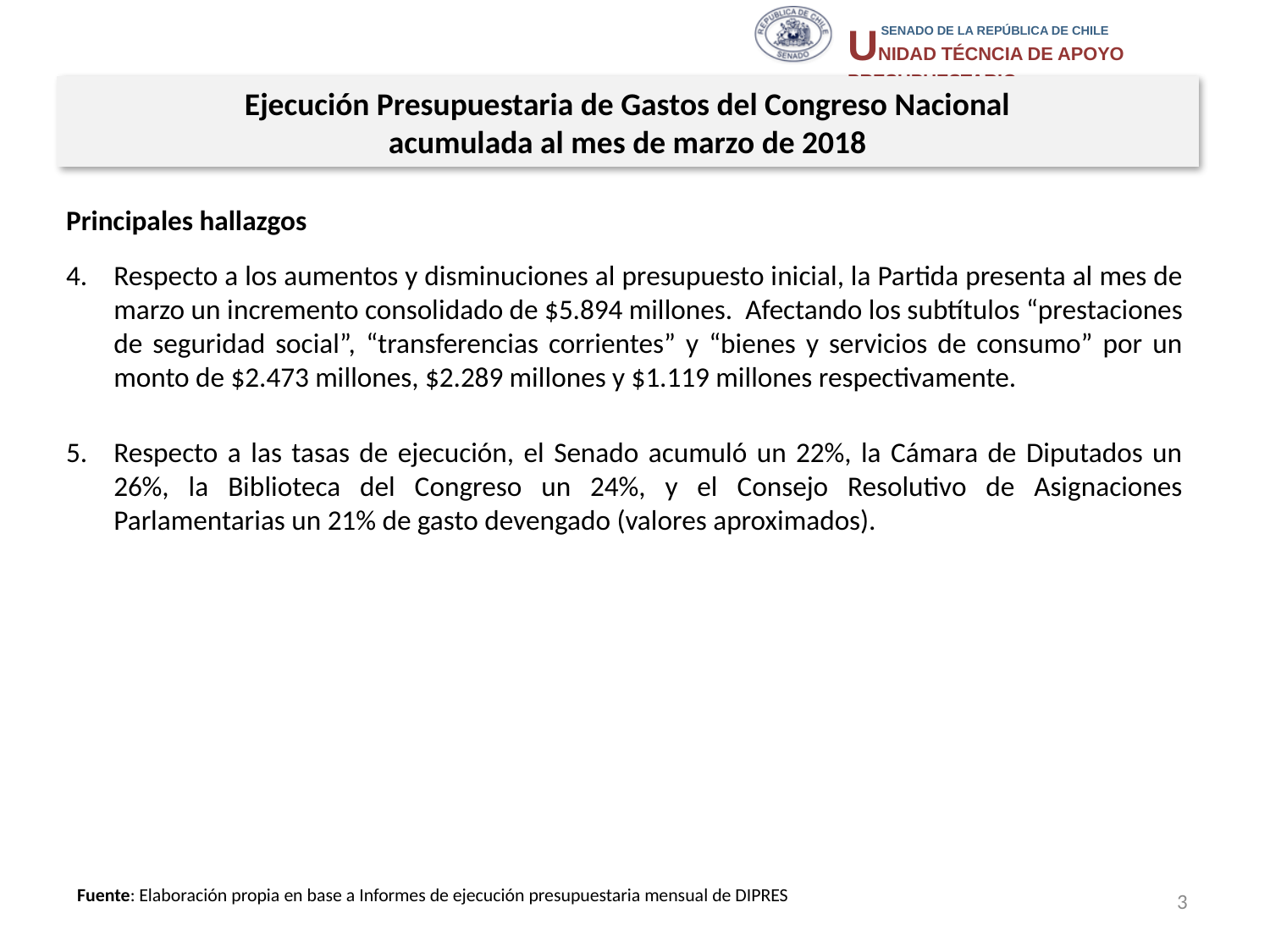

Ejecución Presupuestaria de Gastos del Congreso Nacional
acumulada al mes de marzo de 2018
Principales hallazgos
Respecto a los aumentos y disminuciones al presupuesto inicial, la Partida presenta al mes de marzo un incremento consolidado de $5.894 millones.  Afectando los subtítulos “prestaciones de seguridad social”, “transferencias corrientes” y “bienes y servicios de consumo” por un monto de $2.473 millones, $2.289 millones y $1.119 millones respectivamente.
Respecto a las tasas de ejecución, el Senado acumuló un 22%, la Cámara de Diputados un 26%, la Biblioteca del Congreso un 24%, y el Consejo Resolutivo de Asignaciones Parlamentarias un 21% de gasto devengado (valores aproximados).
3
Fuente: Elaboración propia en base a Informes de ejecución presupuestaria mensual de DIPRES